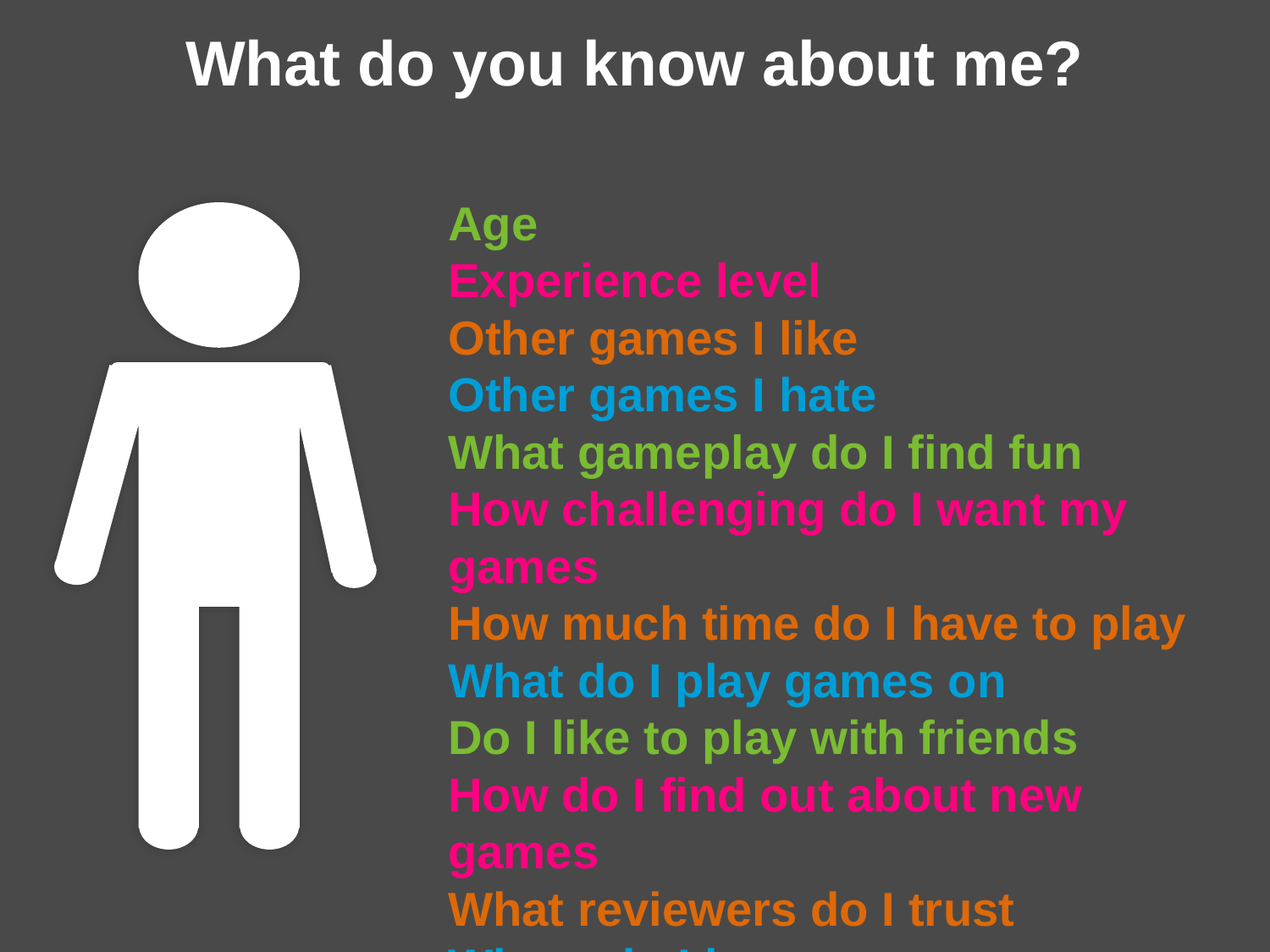

What do you know about me?
Age
Experience level
Other games I like
Other games I hate
What gameplay do I find fun
How challenging do I want my games
How much time do I have to play
What do I play games on
Do I like to play with friends
How do I find out about new games
What reviewers do I trust
Where do I buy my games